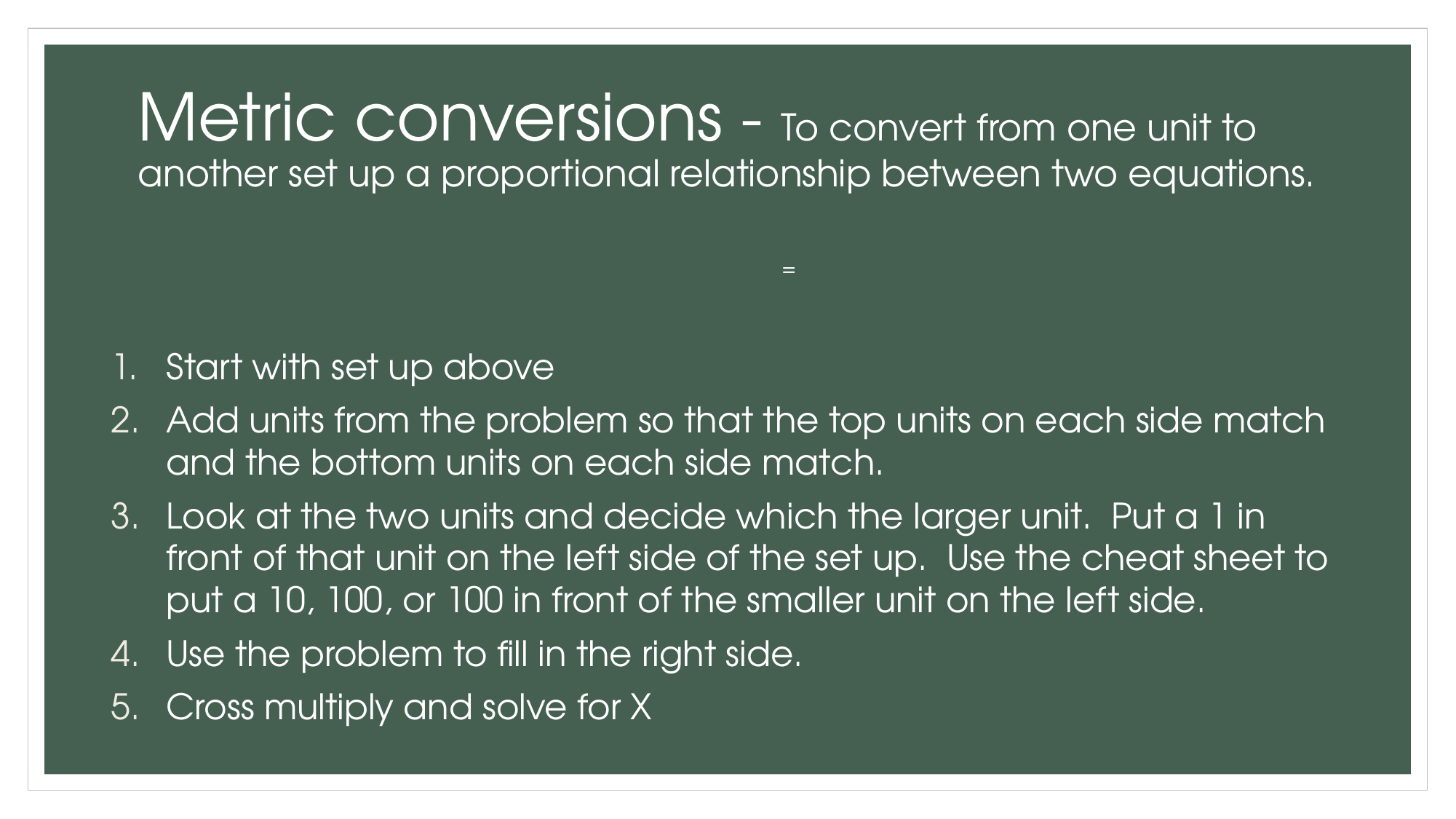

# Metric conversions - To convert from one unit to another set up a proportional relationship between two equations.

		      =

Start with set up above
Add units from the problem so that the top units on each side match and the bottom units on each side match.
Look at the two units and decide which the larger unit.  Put a 1 in front of that unit on the left side of the set up.  Use the cheat sheet to put a 10, 100, or 100 in front of the smaller unit on the left side.
Use the problem to fill in the right side.
Cross multiply and solve for X